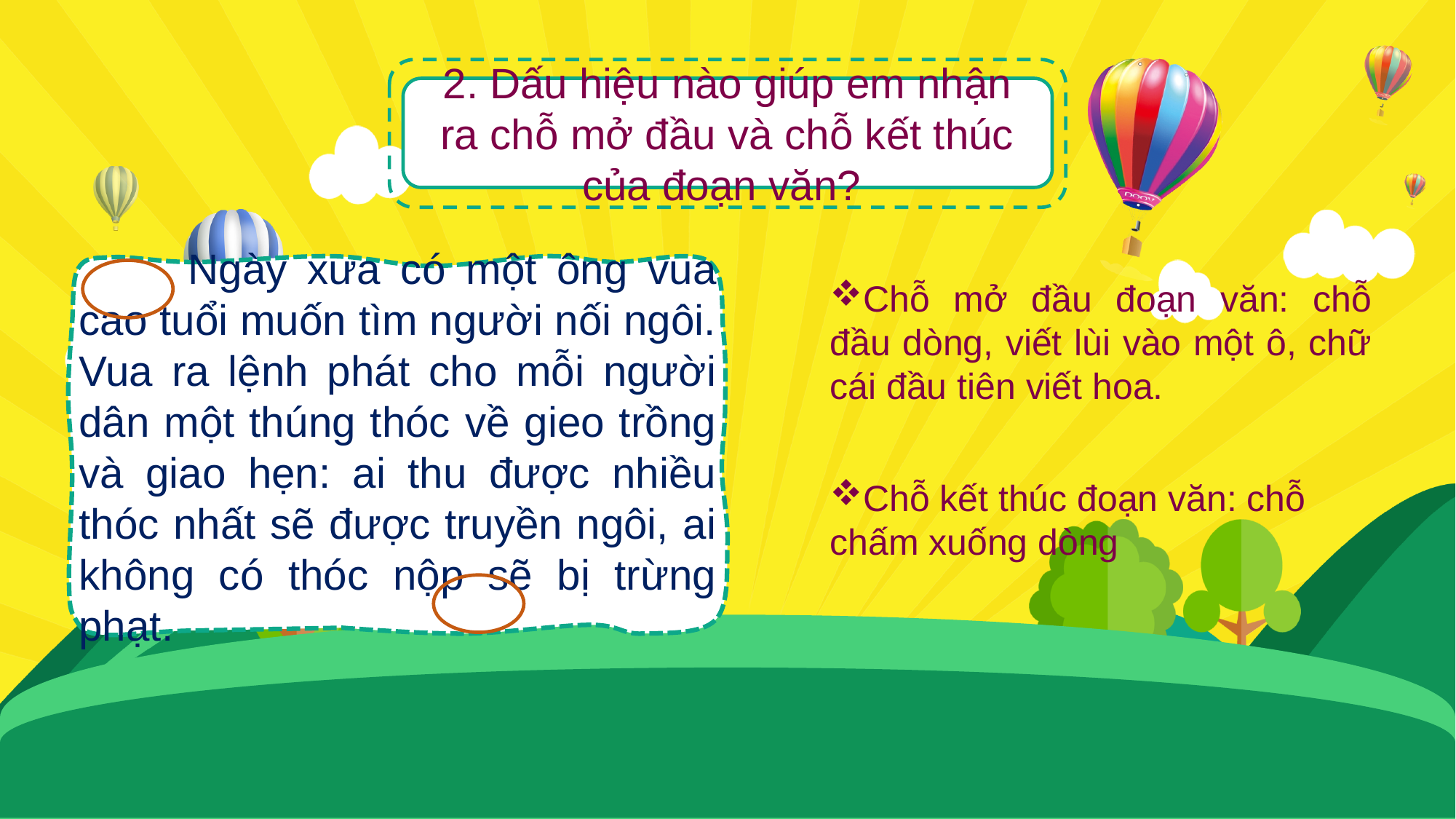

2. Dấu hiệu nào giúp em nhận ra chỗ mở đầu và chỗ kết thúc của đoạn văn?
	Ngày xưa có một ông vua cao tuổi muốn tìm người nối ngôi. Vua ra lệnh phát cho mỗi người dân một thúng thóc về gieo trồng và giao hẹn: ai thu được nhiều thóc nhất sẽ được truyền ngôi, ai không có thóc nộp sẽ bị trừng phạt.

Chỗ mở đầu đoạn văn: chỗ đầu dòng, viết lùi vào một ô, chữ cái đầu tiên viết hoa.
Chỗ kết thúc đoạn văn: chỗ chấm xuống dòng